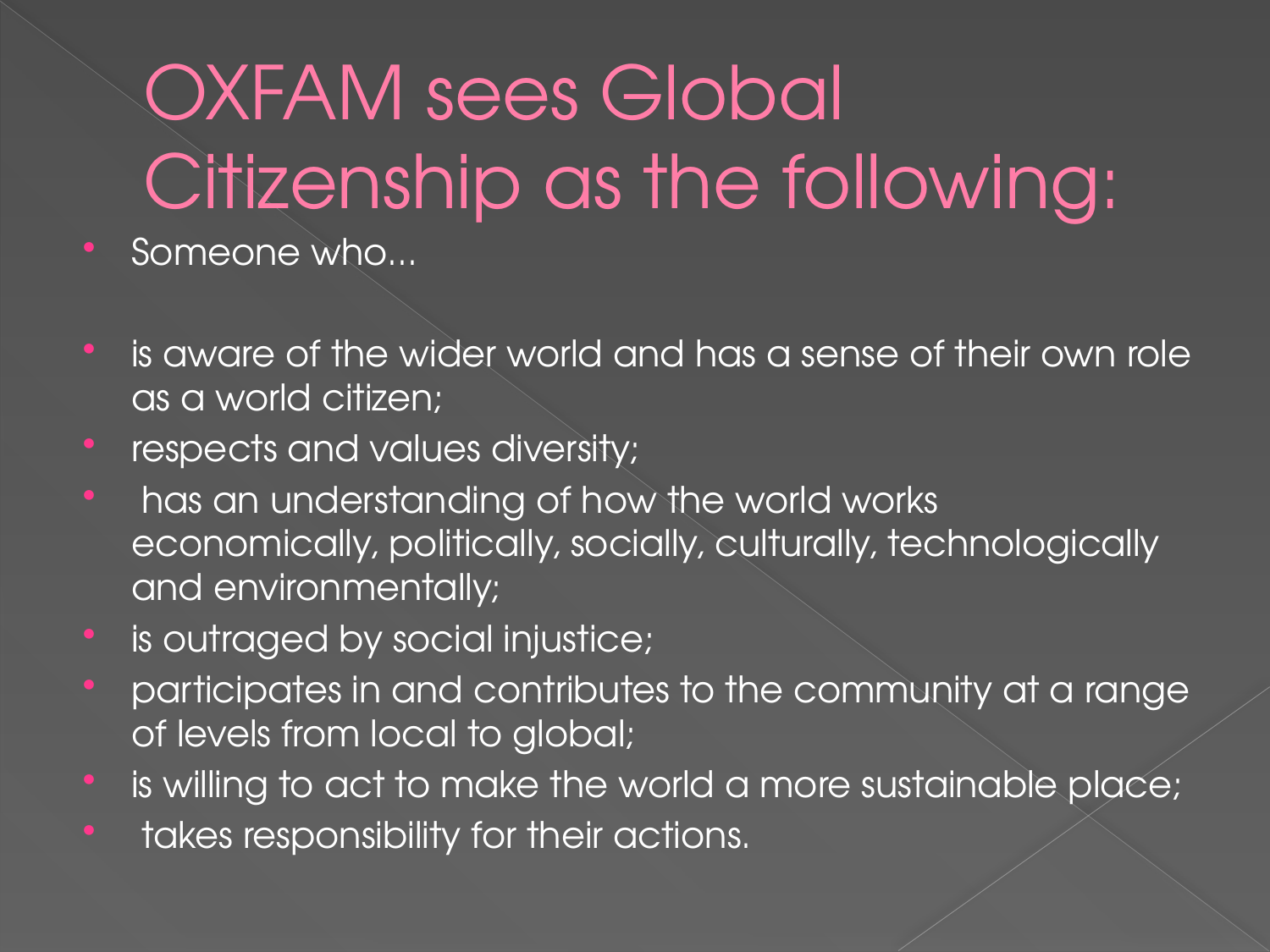

# OXFAM sees Global Citizenship as the following:
Someone who...

is aware of the wider world and has a sense of their own role as a world citizen;
respects and values diversity;
 has an understanding of how the world works economically, politically, socially, culturally, technologically and environmentally;
is outraged by social injustice;
participates in and contributes to the community at a range of levels from local to global;
is willing to act to make the world a more sustainable place;
 takes responsibility for their actions.